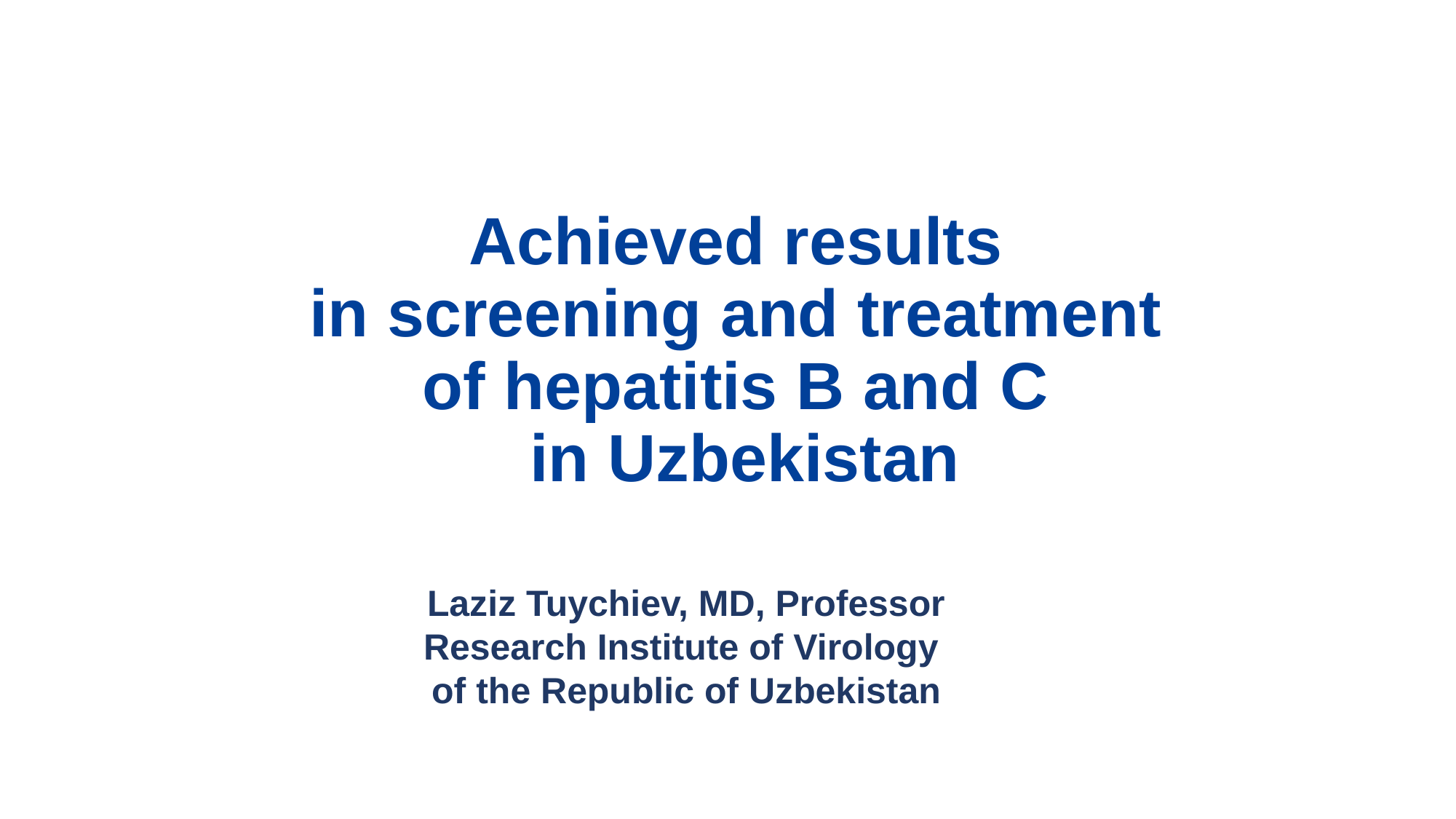

Achieved results 
in screening and treatment
of hepatitis B and C
in Uzbekistan
Laziz Tuychiev, MD, Professor
Research Institute of Virology
of the Republic of Uzbekistan